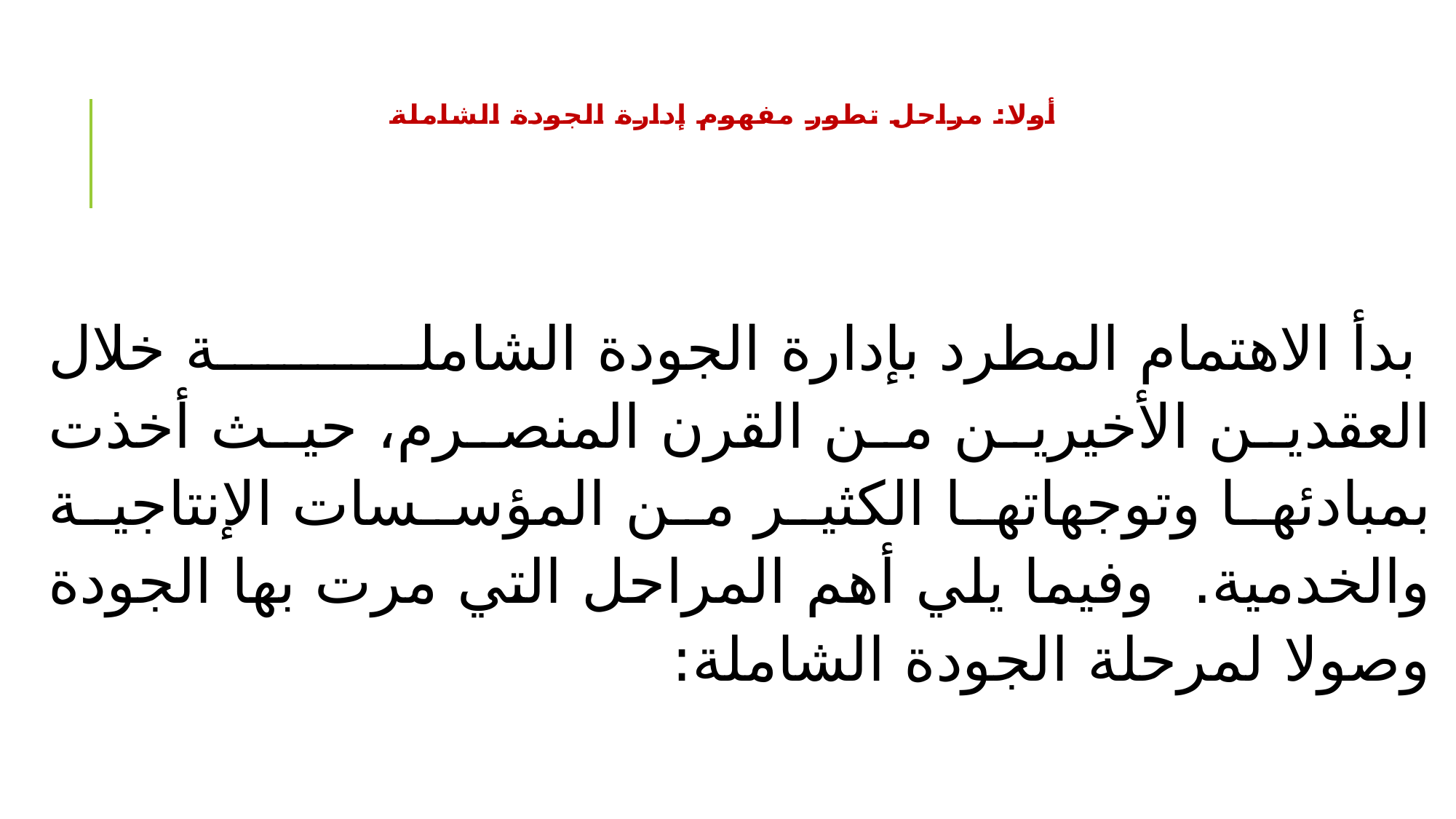

# أولا: مراحل تطور مفهوم إدارة الجودة الشاملة
 بدأ الاهتمام المطرد بإدارة الجودة الشاملة خلال العقدين الأخيرين من القرن المنصرم، حيث أخذت بمبادئها وتوجهاتها الكثير من المؤسسات الإنتاجية والخدمية.  وفيما يلي أهم المراحل التي مرت بها الجودة وصولا لمرحلة الجودة الشاملة: